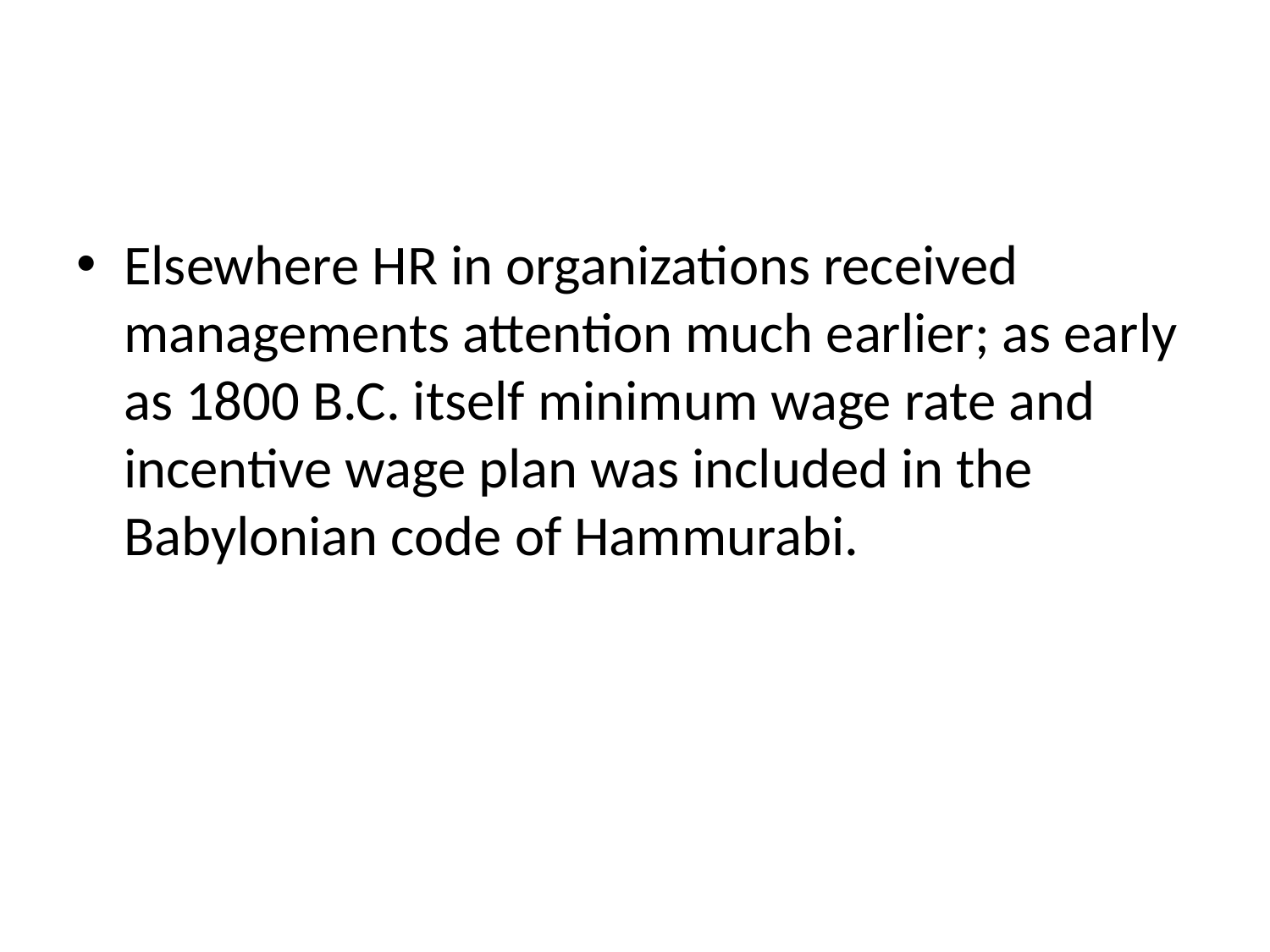

#
Elsewhere HR in organizations received managements attention much earlier; as early as 1800 B.C. itself minimum wage rate and incentive wage plan was included in the Babylonian code of Hammurabi.